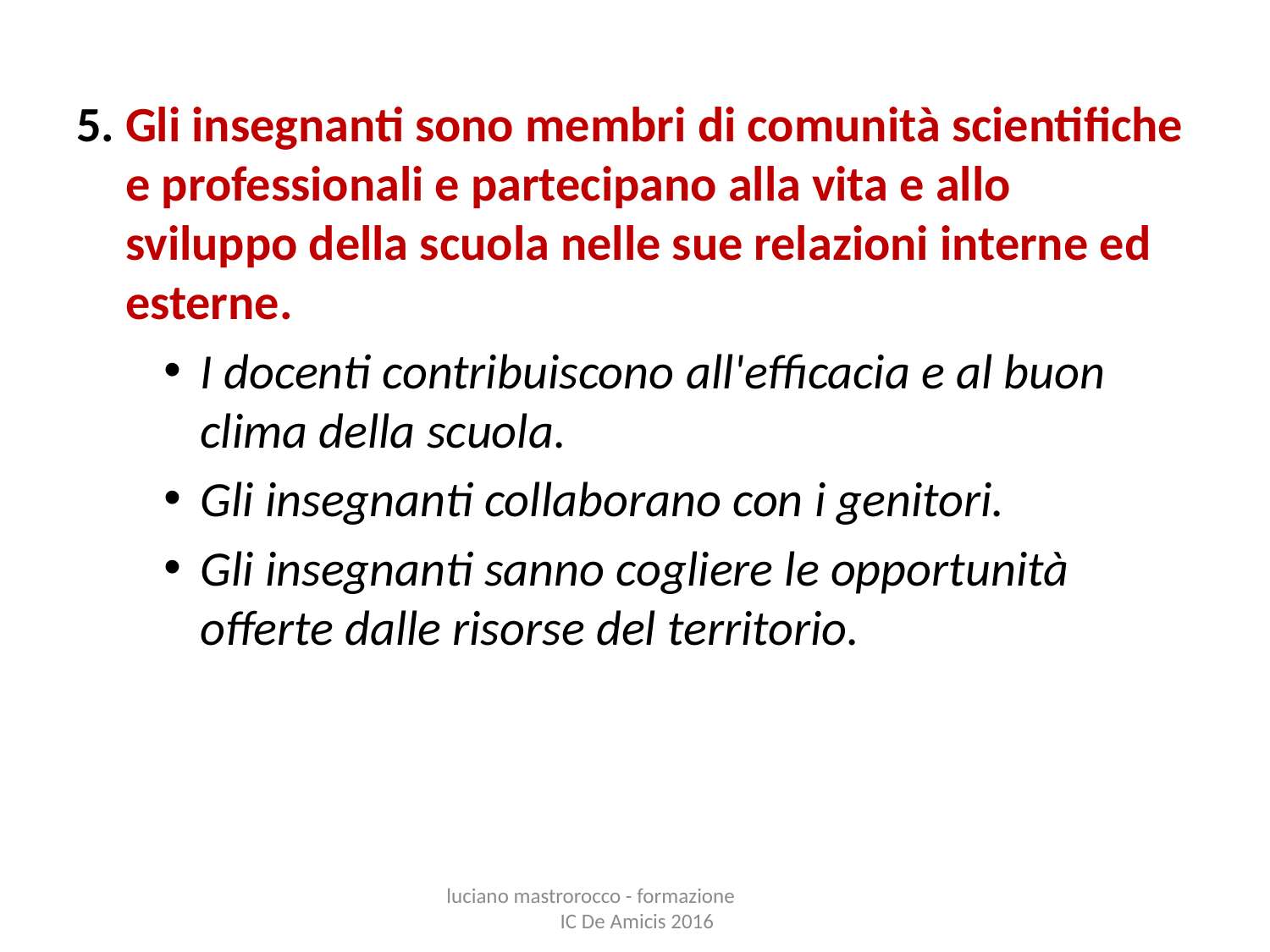

5. Gli insegnanti sono membri di comunità scientifiche e professionali e partecipano alla vita e allo sviluppo della scuola nelle sue relazioni interne ed esterne.
I docenti contribuiscono all'efficacia e al buon clima della scuola.
Gli insegnanti collaborano con i genitori.
Gli insegnanti sanno cogliere le opportunità offerte dalle risorse del territorio.

luciano mastrorocco - formazione                    IC De Amicis 2016